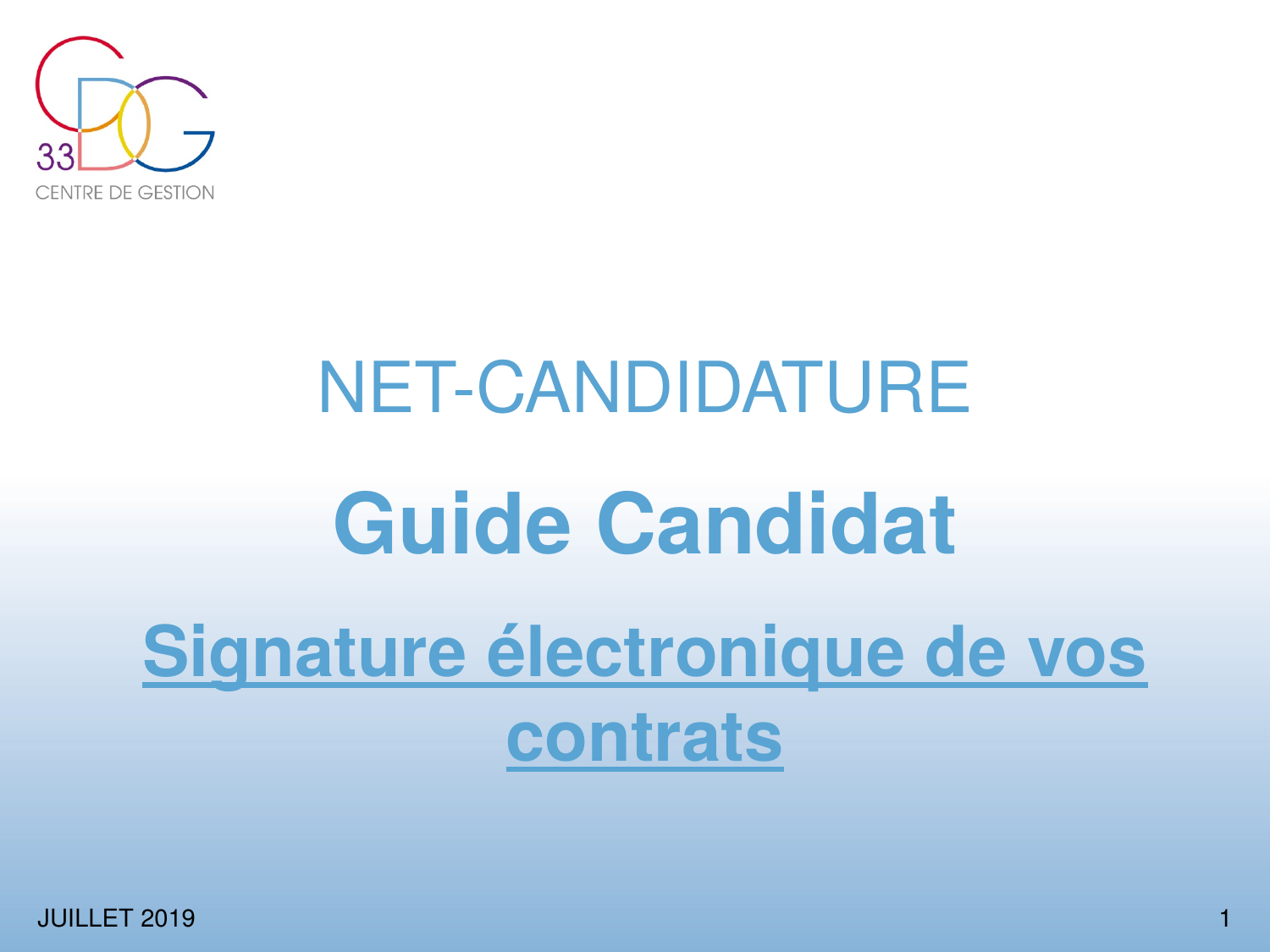

NET-CANDIDATURE
Guide Candidat
Signature électronique de vos contrats
JUILLET 2019
1